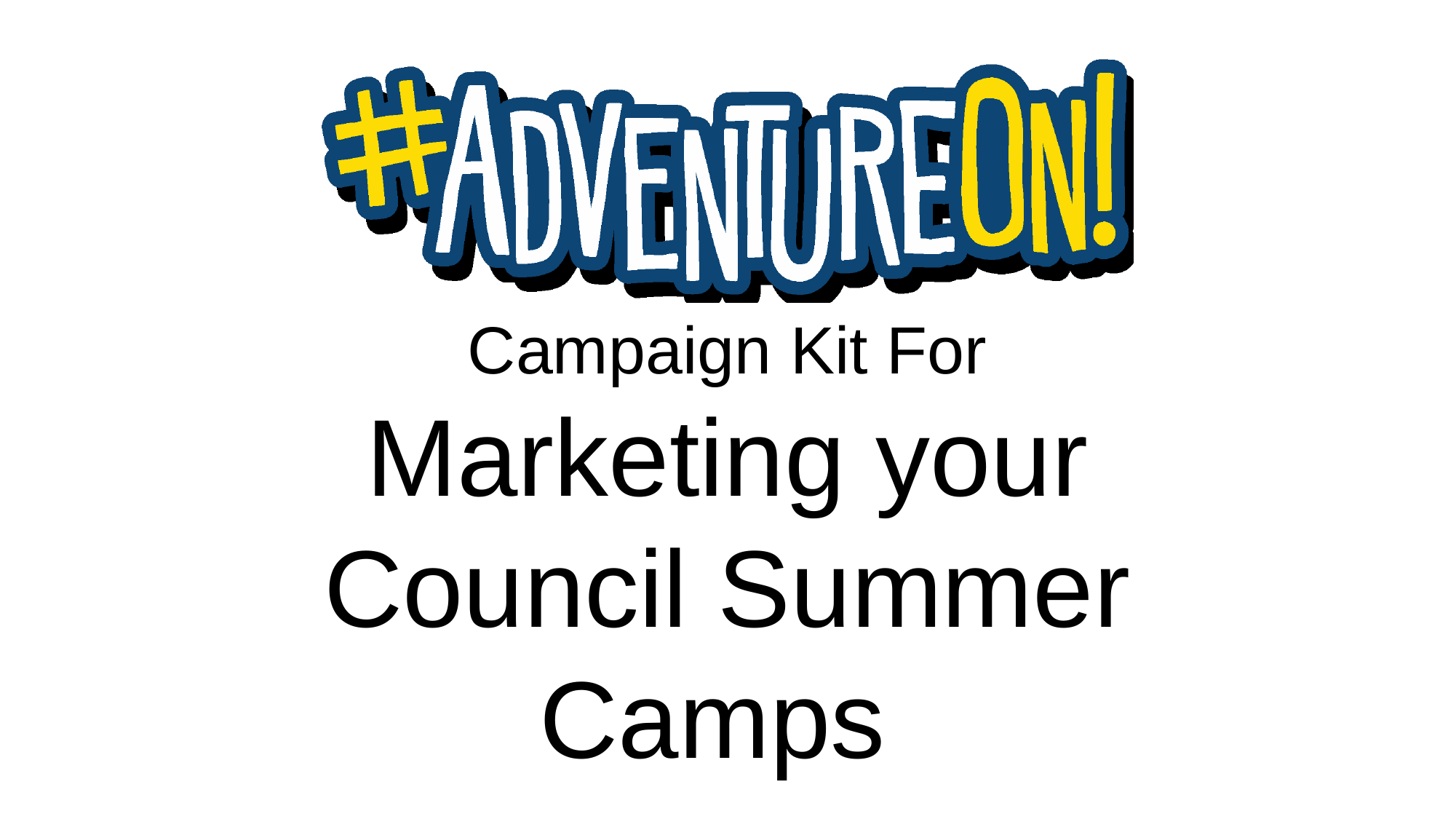

# Campaign Kit For Marketing your Council Summer Camps